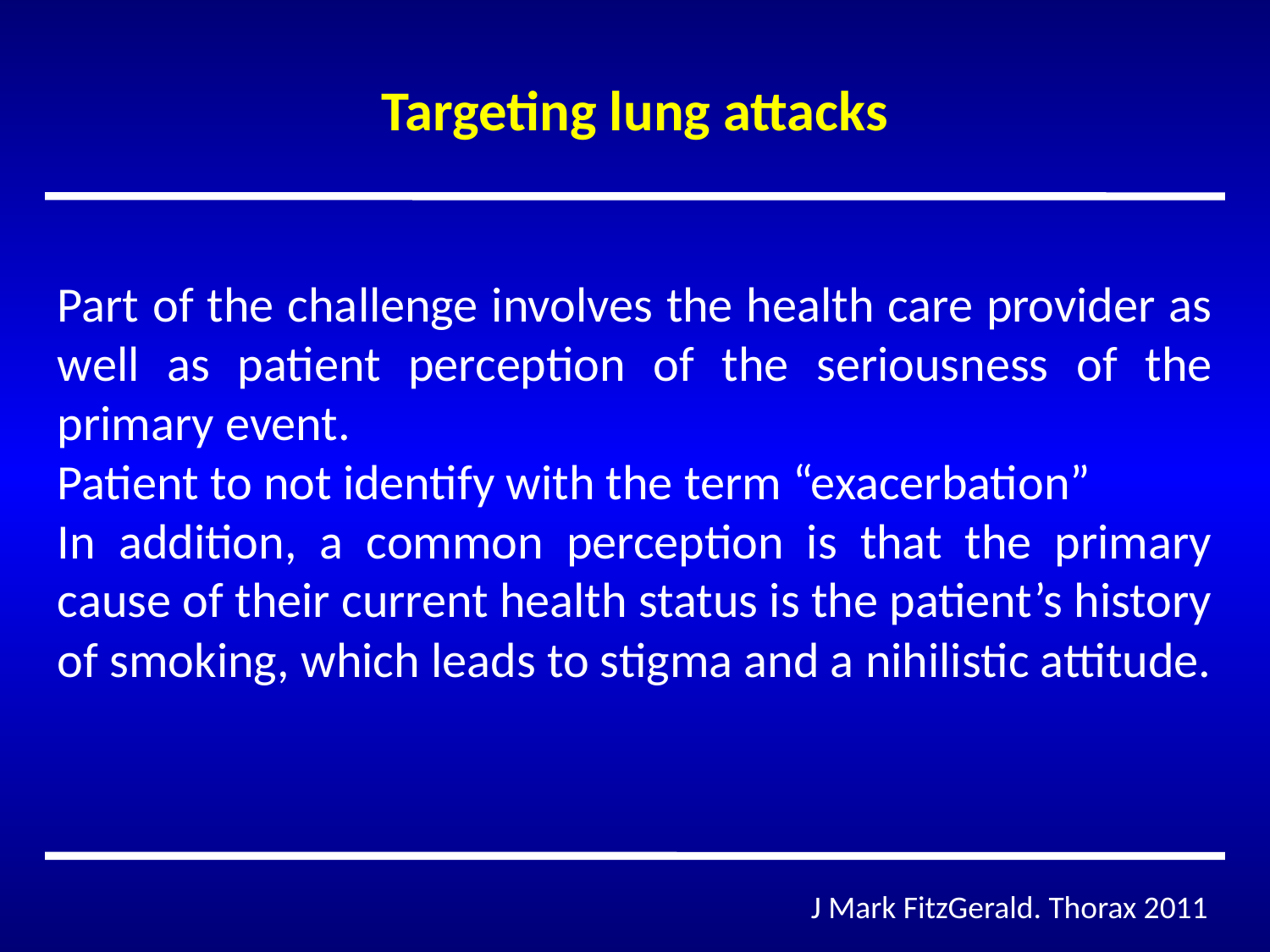

Targeting lung attacks

Part of the challenge involves the health care provider as well as patient perception of the seriousness of the primary event.
Patient to not identify with the term “exacerbation”
In addition, a common perception is that the primary cause of their current health status is the patient’s history of smoking, which leads to stigma and a nihilistic attitude.

J Mark FitzGerald. Thorax 2011